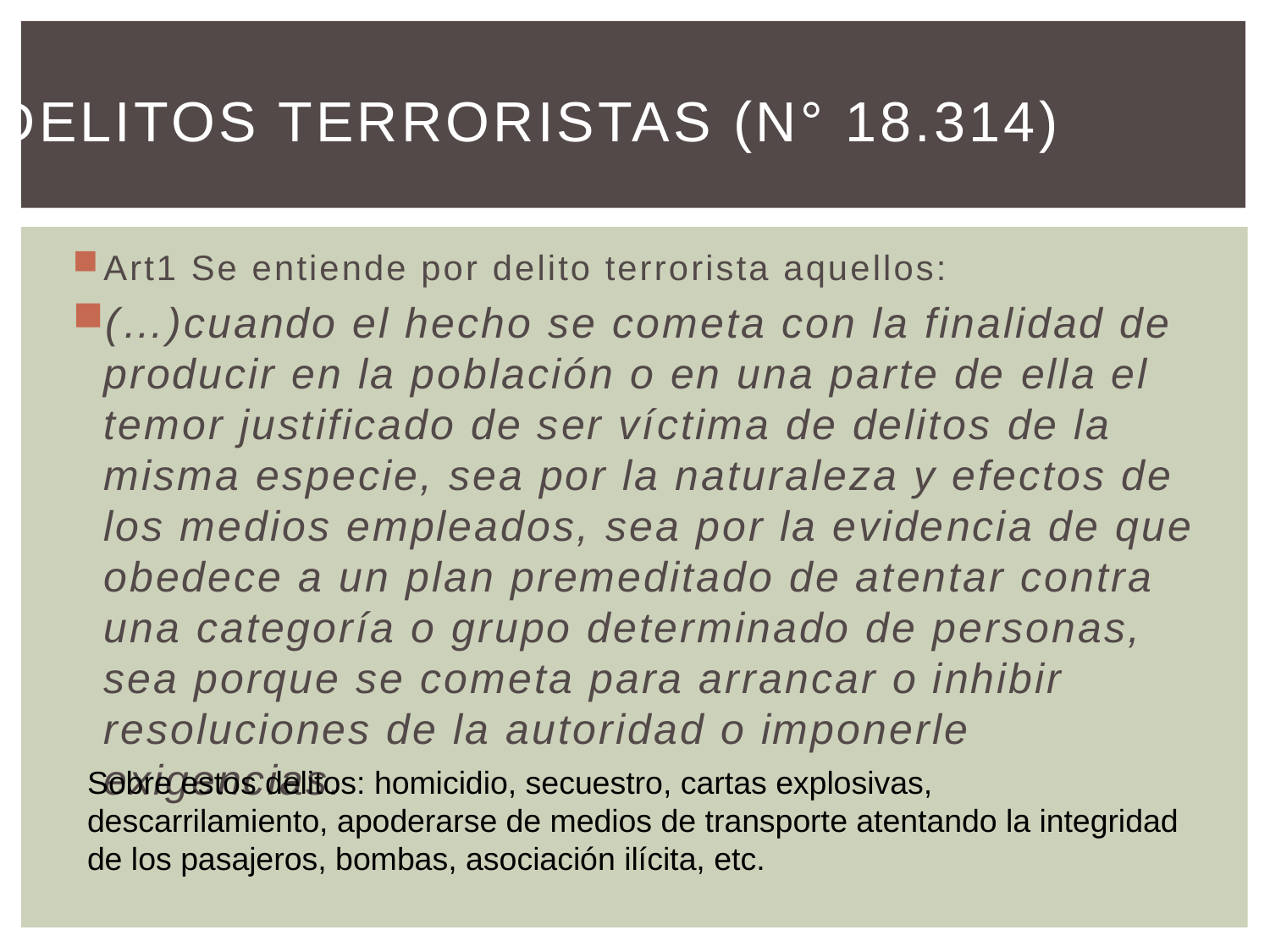

# Delitos terroristas (N° 18.314)
Art1 Se entiende por delito terrorista aquellos:
(…)cuando el hecho se cometa con la finalidad de producir en la población o en una parte de ella el temor justificado de ser víctima de delitos de la misma especie, sea por la naturaleza y efectos de los medios empleados, sea por la evidencia de que obedece a un plan premeditado de atentar contra una categoría o grupo determinado de personas, sea porque se cometa para arrancar o inhibir resoluciones de la autoridad o imponerle exigencias.
Sobre estos delitos: homicidio, secuestro, cartas explosivas, descarrilamiento, apoderarse de medios de transporte atentando la integridad de los pasajeros, bombas, asociación ilícita, etc.